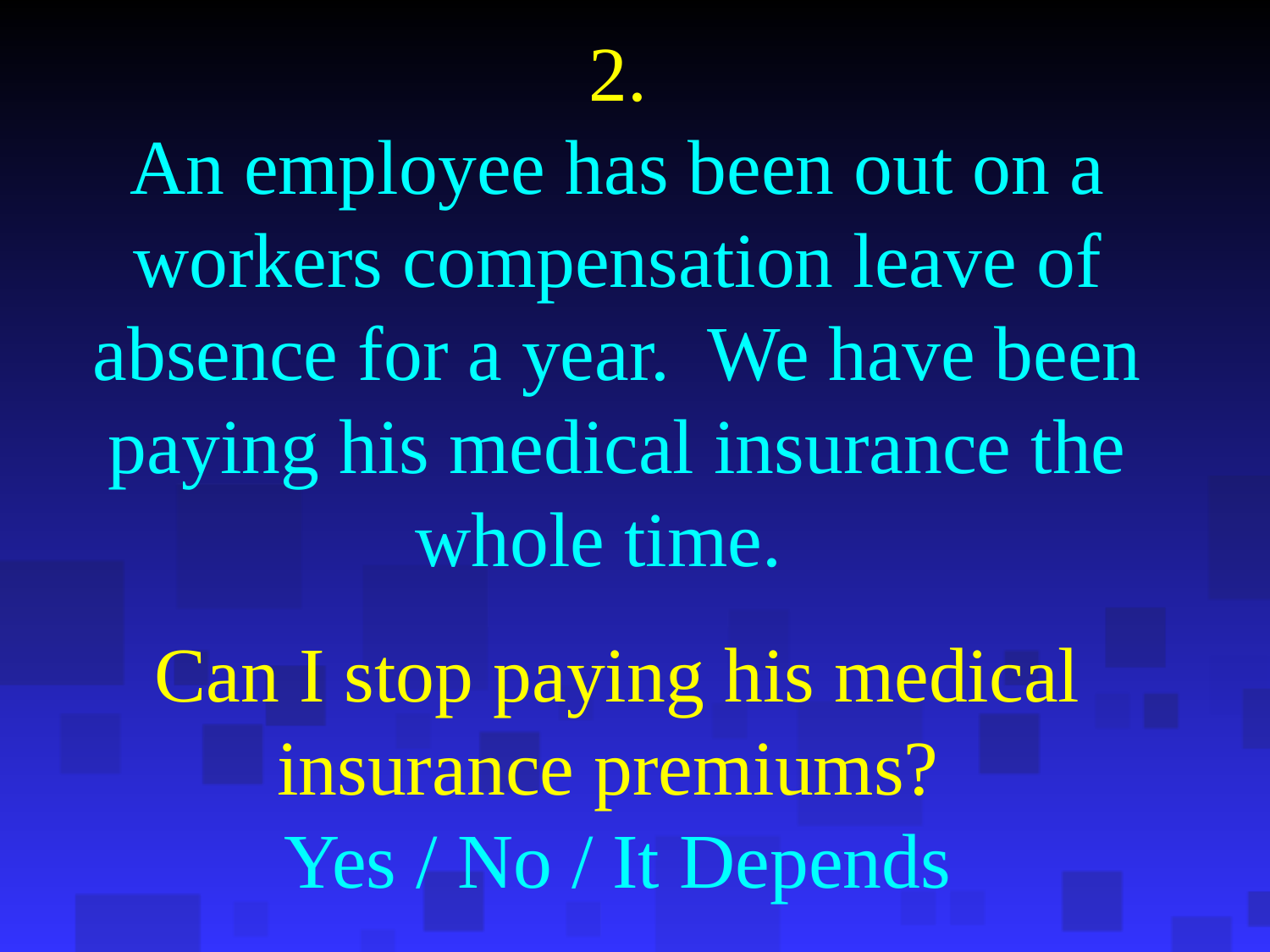

# 2. An employee has been out on a workers compensation leave of absence for a year.  We have been paying his medical insurance the whole time. Can I stop paying his medical insurance premiums? Yes / No / It Depends